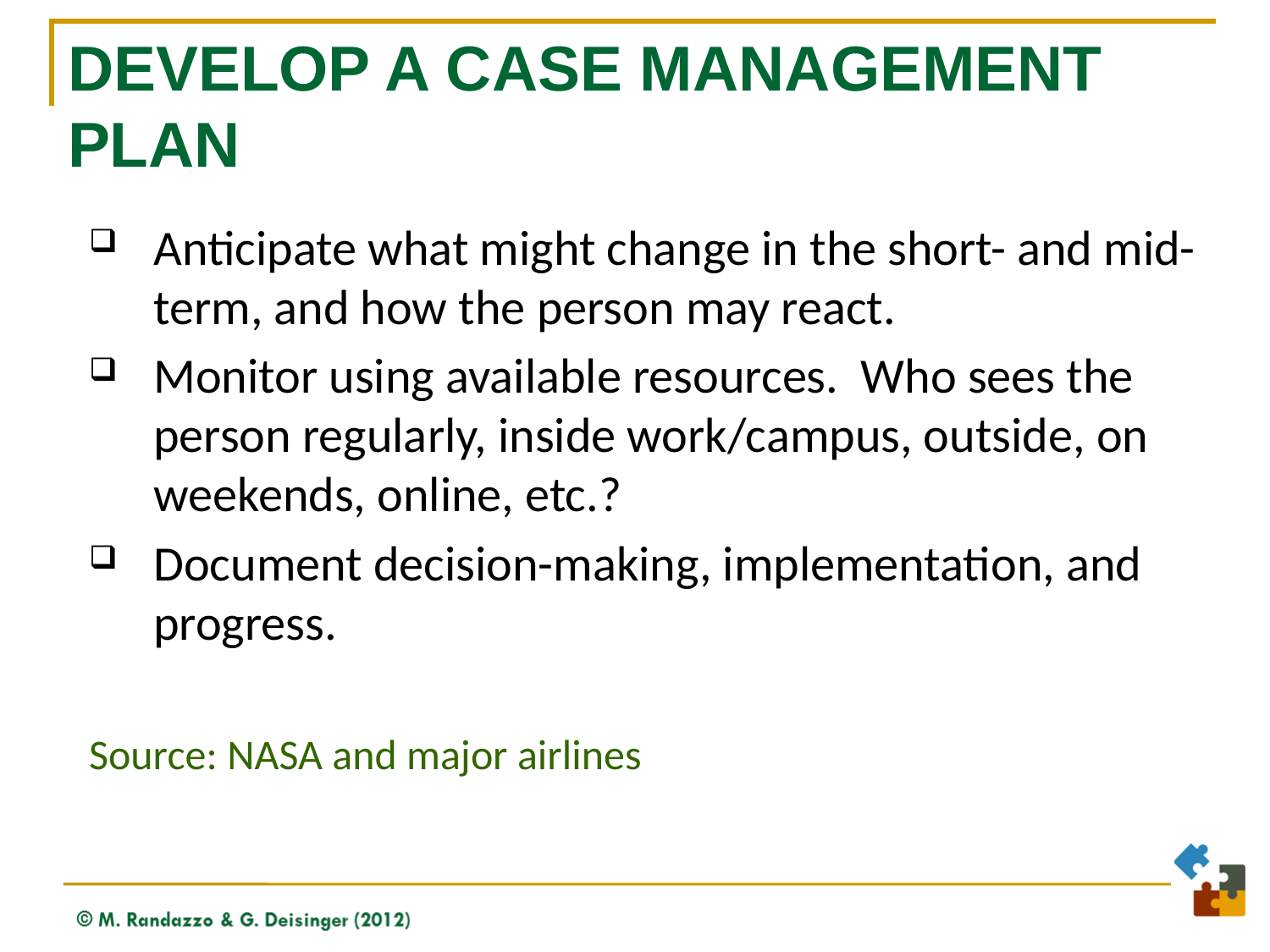

# Develop a Case Management Plan
Anticipate what might change in the short- and mid-term, and how the person may react.
Monitor using available resources.  Who sees the person regularly, inside work/campus, outside, on weekends, online, etc.?
Document decision-making, implementation, and progress.

Source: NASA and major airlines